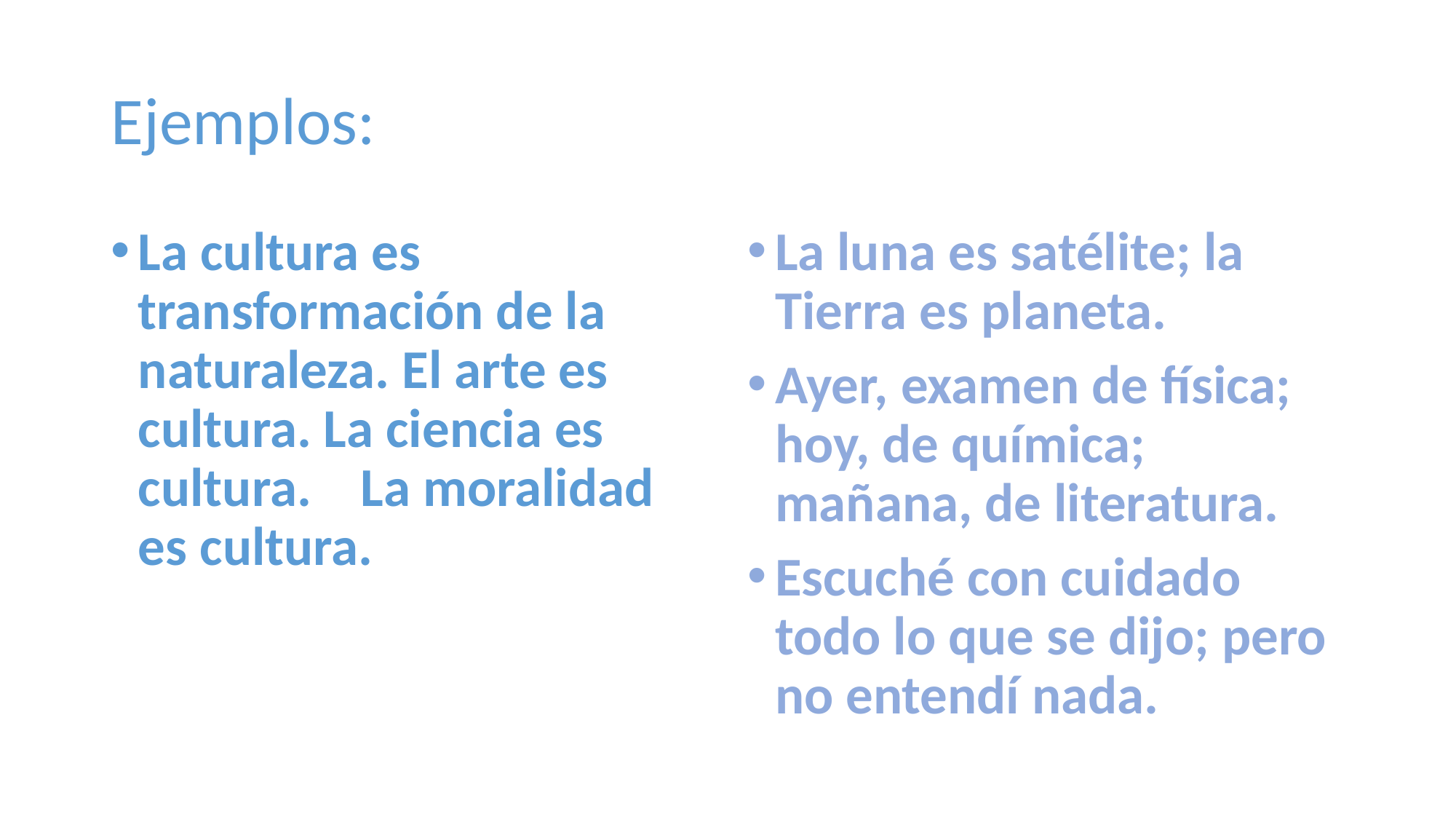

# Ejemplos:
La cultura es transformación de la naturaleza. El arte es cultura. La ciencia es cultura.    La moralidad es cultura.

La luna es satélite; la Tierra es planeta.
Ayer, examen de física; hoy, de química; mañana, de literatura.
Escuché con cuidado todo lo que se dijo; pero no entendí nada.